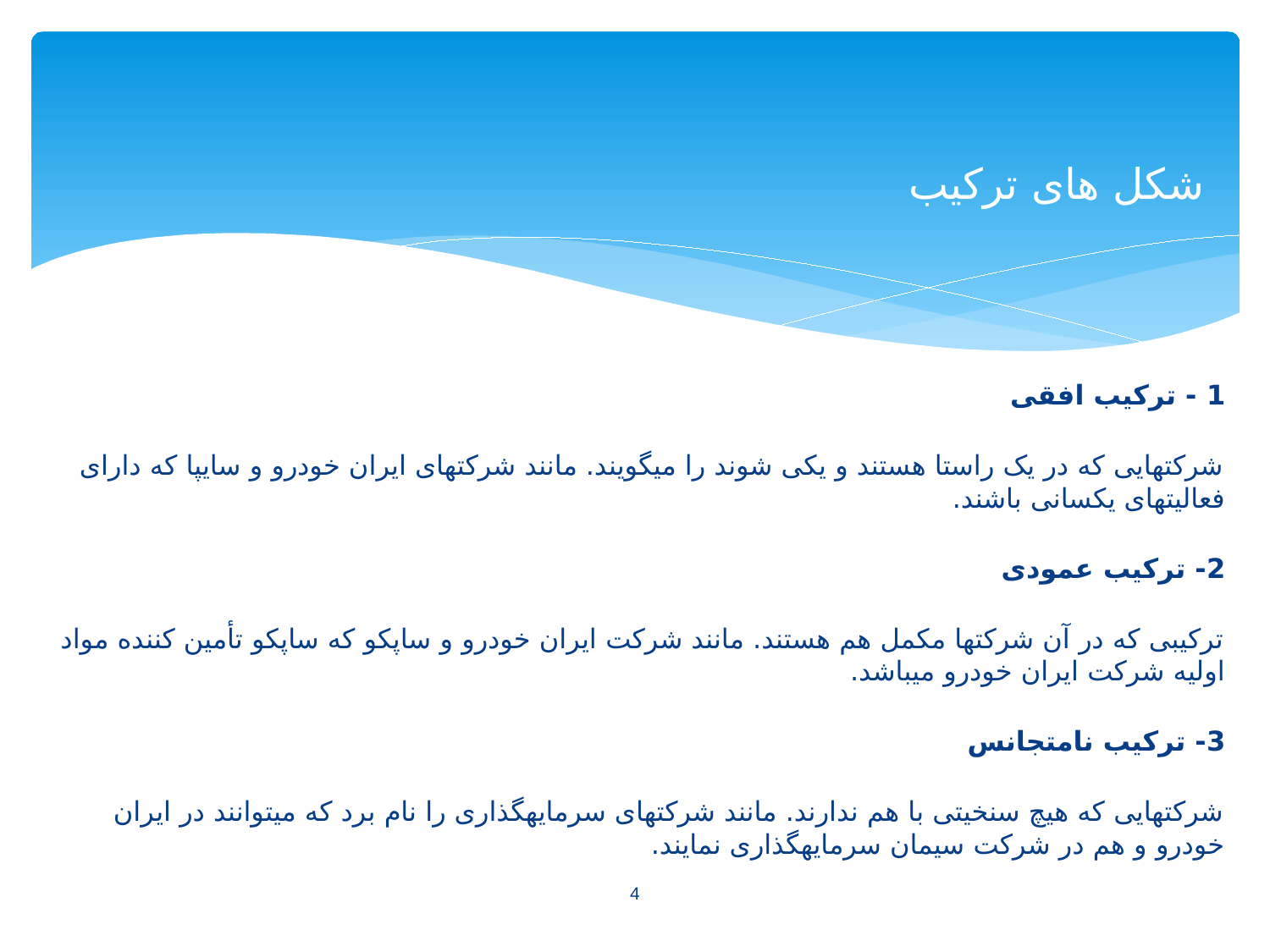

# شکل های ترکیب
1 - ترکیب افقی
شرکتهایی که در یک راستا هستند و یکی شوند را میگویند. مانند شرکتهای ایران خودرو و سایپا که دارای فعالیتهای یکسانی باشند.
2- ترکیب عمودی
ترکیبی که در آن شرکتها مکمل هم هستند. مانند شرکت ایران خودرو و ساپکو که ساپکو تأمین کننده مواد اولیه شرکت ایران خودرو میباشد.
3- ترکیب نامتجانس
شرکتهایی که هیچ سنخیتی با هم ندارند. مانند شرکتهای سرمایهگذاری را نام برد که میتوانند در ایران خودرو و هم در شرکت سیمان سرمایهگذاری نمایند.
4